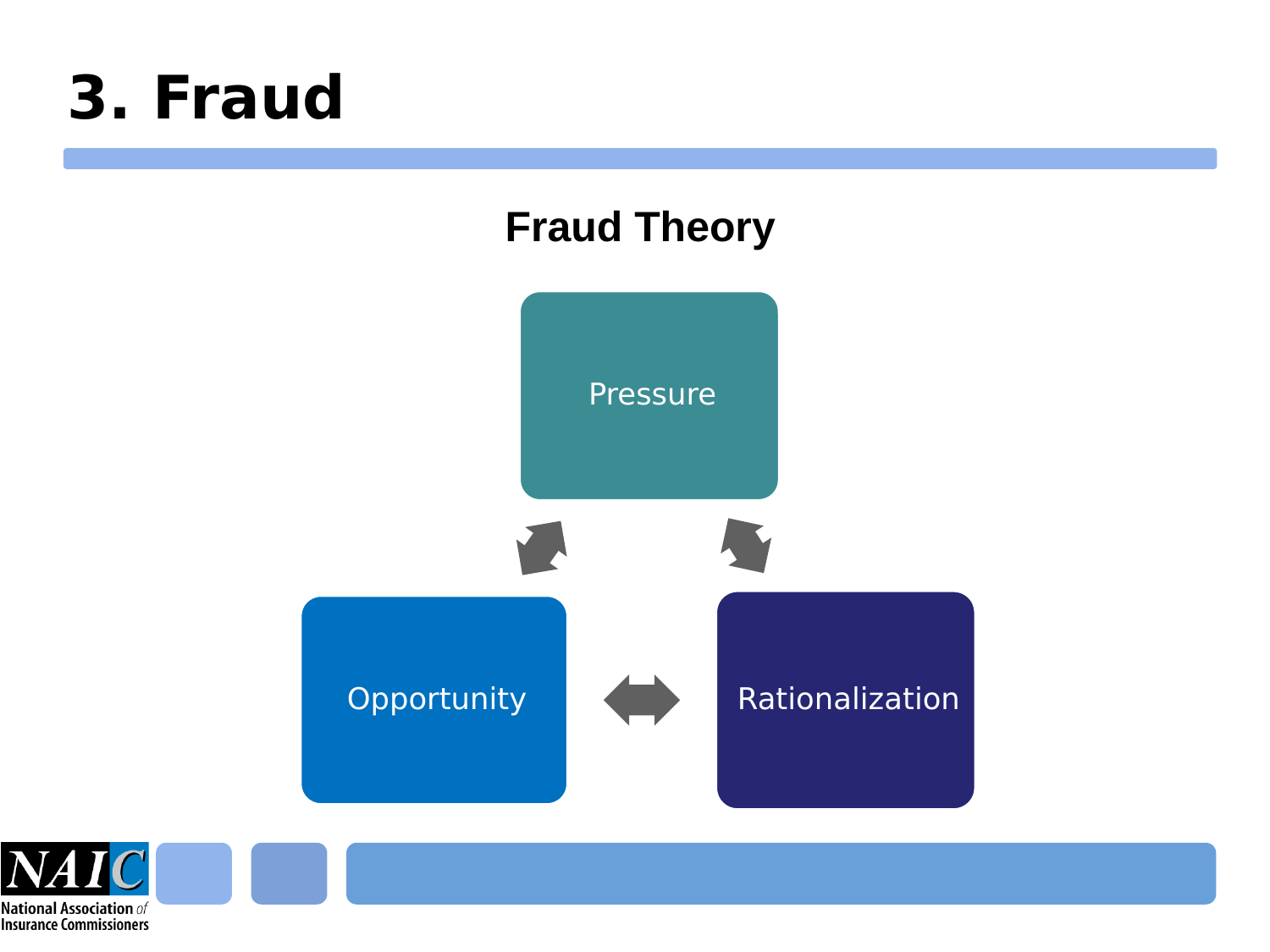

# 3. Fraud
Fraud Theory
Pressure

Rationalization

Opportunity